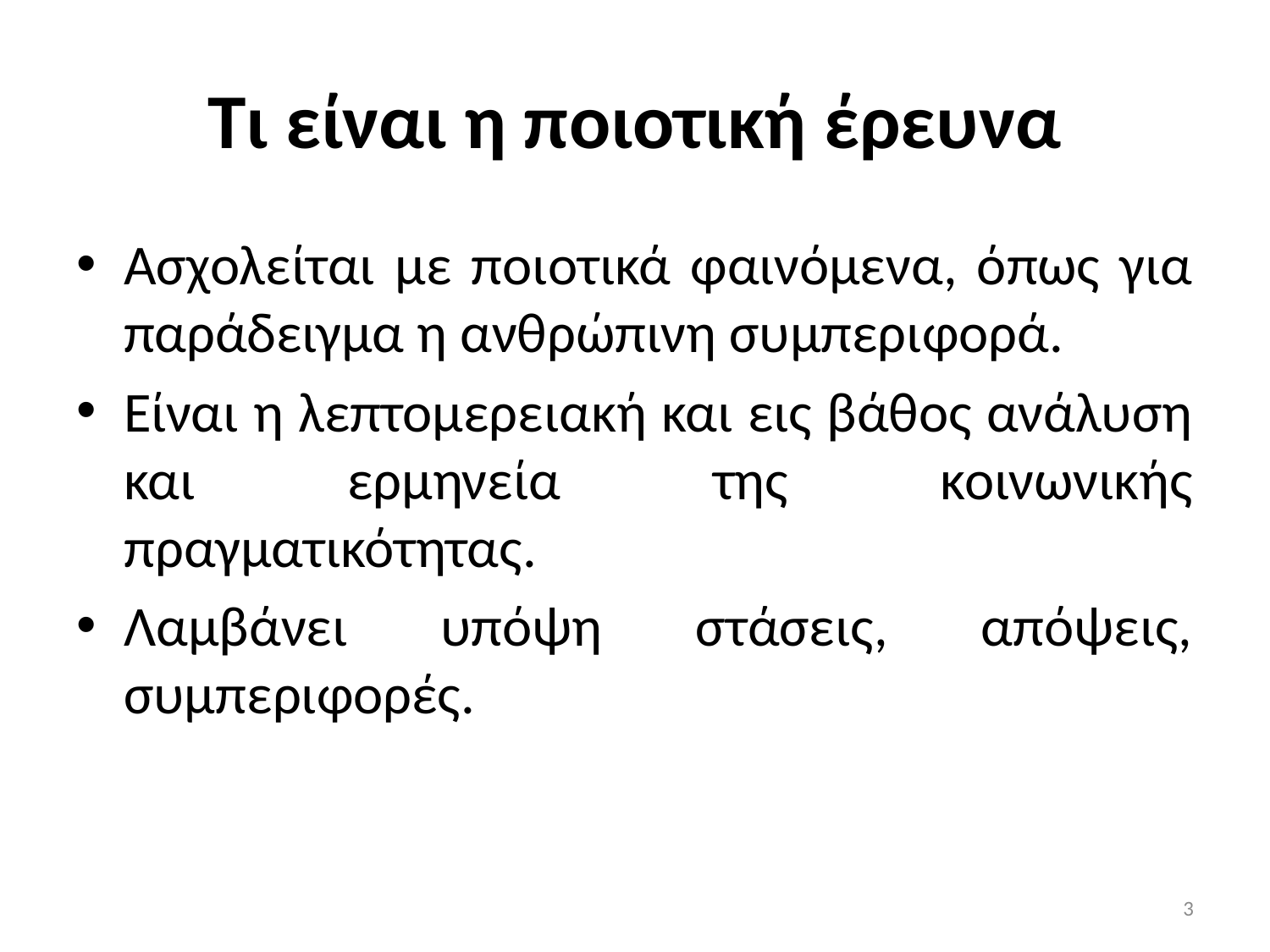

# Τι είναι η ποιοτική έρευνα
Ασχολείται με ποιοτικά φαινόμενα, όπως για παράδειγμα η ανθρώπινη συμπεριφορά.
Είναι η λεπτομερειακή και εις βάθος ανάλυση και ερμηνεία της κοινωνικής πραγματικότητας.
Λαμβάνει υπόψη στάσεις, απόψεις, συμπεριφορές.
3